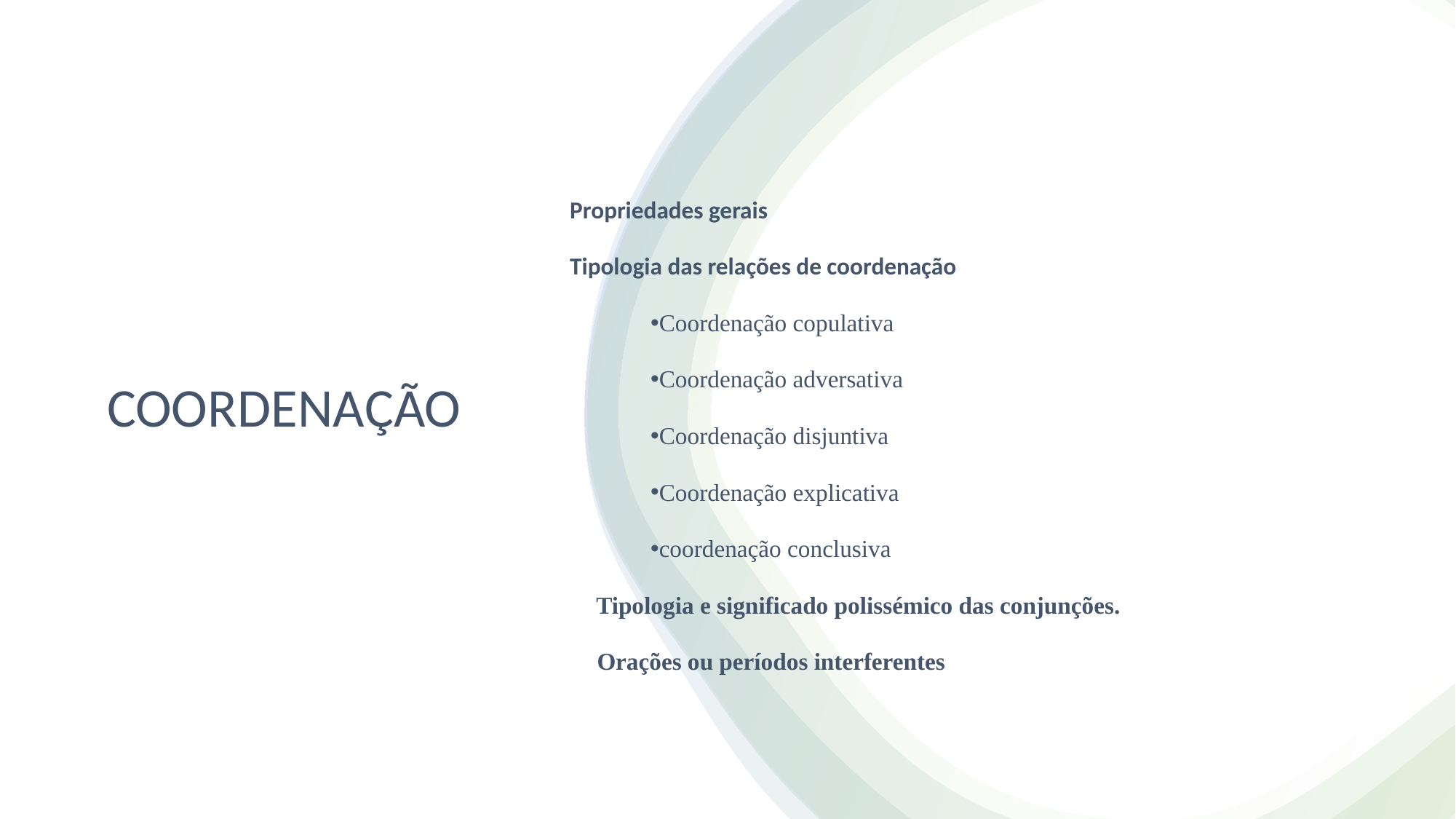

Propriedades gerais
Tipologia das relações de coordenação
Coordenação copulativa
Coordenação adversativa
Coordenação disjuntiva
Coordenação explicativa
coordenação conclusiva
Tipologia e significado polissémico das conjunções.
Orações ou períodos interferentes

# COORDENAÇÃO